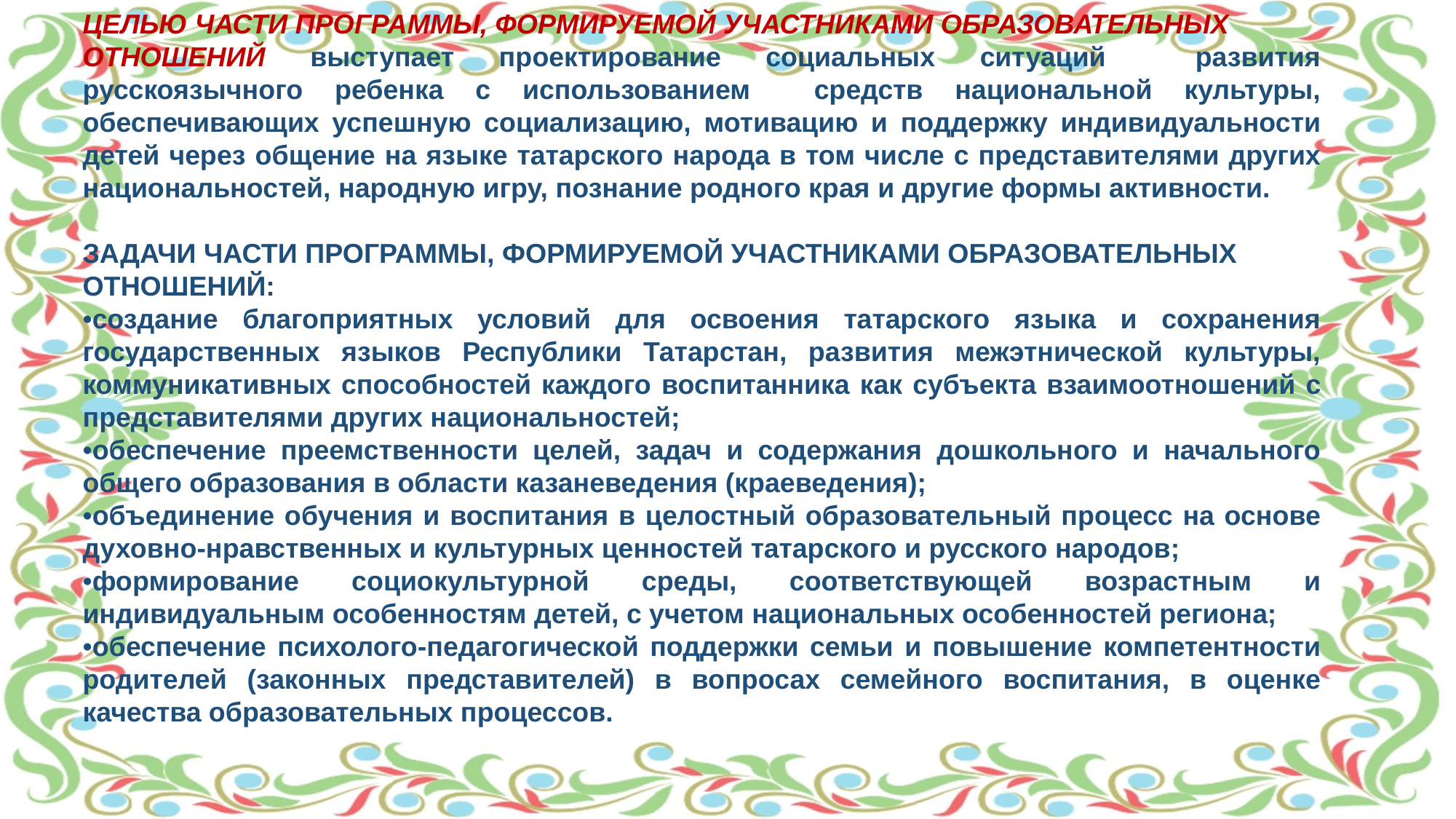

ЦЕЛЬЮ ЧАСТИ ПРОГРАММЫ, ФОРМИРУЕМОЙ УЧАСТНИКАМИ ОБРАЗОВАТЕЛЬНЫХ
ОТНОШЕНИЙ выступает проектирование социальных ситуаций  развития русскоязычного ребенка с использованием  средств национальной культуры, обеспечивающих успешную социализацию, мотивацию и поддержку индивидуальности детей через общение на языке татарского народа в том числе с представителями других национальностей, народную игру, познание родного края и другие формы активности.

ЗАДАЧИ ЧАСТИ ПРОГРАММЫ, ФОРМИРУЕМОЙ УЧАСТНИКАМИ ОБРАЗОВАТЕЛЬНЫХ
ОТНОШЕНИЙ:
•создание благоприятных условий для освоения татарского языка и сохранения государственных языков Республики Татарстан, развития межэтнической культуры, коммуникативных способностей каждого воспитанника как субъекта взаимоотношений с представителями других национальностей;
•обеспечение преемственности целей, задач и содержания дошкольного и начального общего образования в области казаневедения (краеведения);
•объединение обучения и воспитания в целостный образовательный процесс на основе духовно-нравственных и культурных ценностей татарского и русского народов;
•формирование социокультурной среды, соответствующей возрастным и индивидуальным особенностям детей, с учетом национальных особенностей региона;
•обеспечение психолого-педагогической поддержки семьи и повышение компетентности родителей (законных представителей) в вопросах семейного воспитания, в оценке качества образовательных процессов.